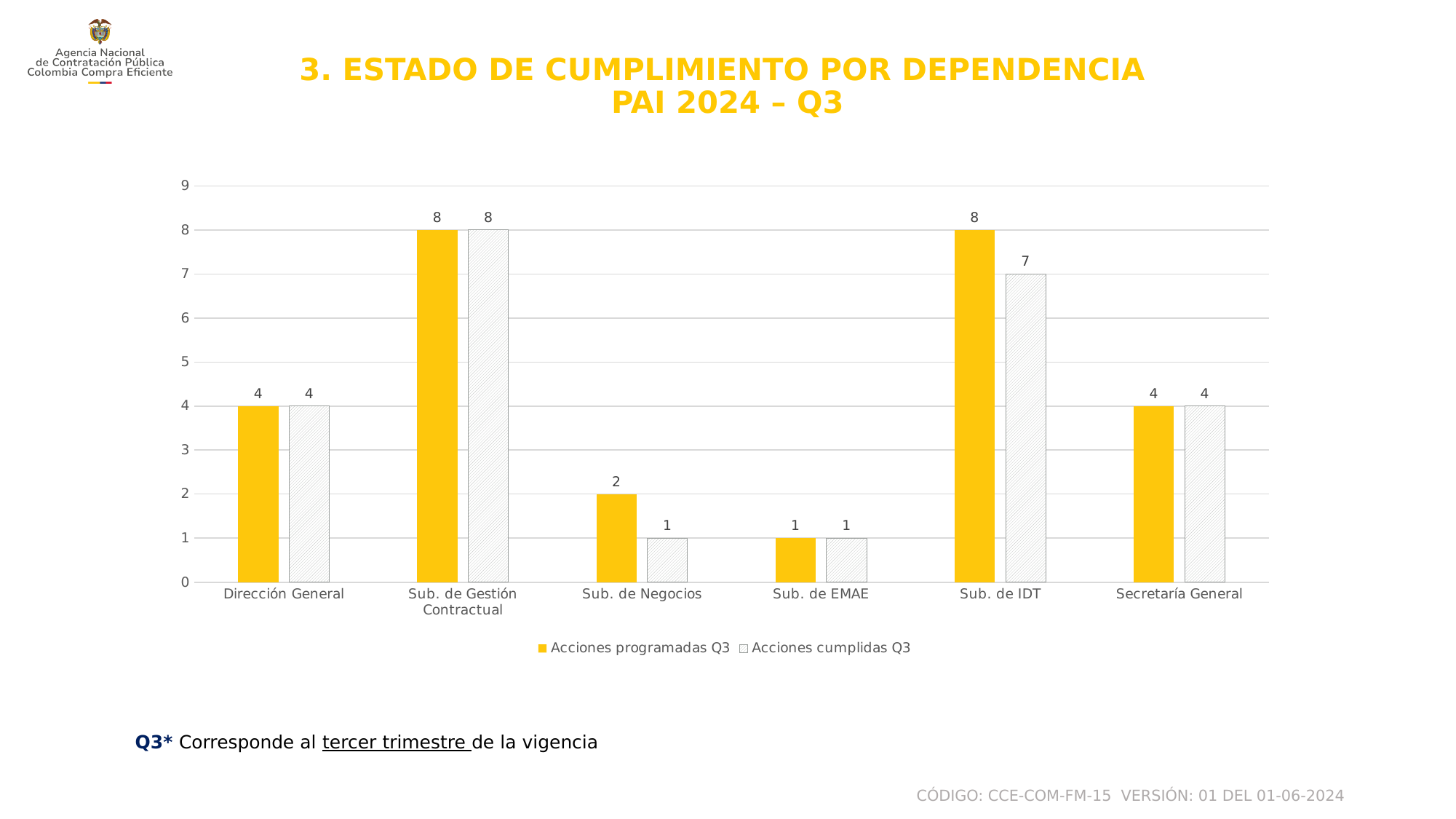

3. ESTADO DE CUMPLIMIENTO POR DEPENDENCIA
PAI 2024 – Q3​​

### Chart

| Category | Acciones programadas Q3 | Acciones cumplidas Q3 |
|---|---|---|
| Dirección General | 4.0 | 4.0 |
| Sub. de Gestión Contractual | 8.0 | 8.0 |
| Sub. de Negocios | 2.0 | 1.0 |
| Sub. de EMAE | 1.0 | 1.0 |
| Sub. de IDT | 8.0 | 7.0 |
| Secretaría General | 4.0 | 4.0 |
Q3* Corresponde al tercer trimestre de la vigencia